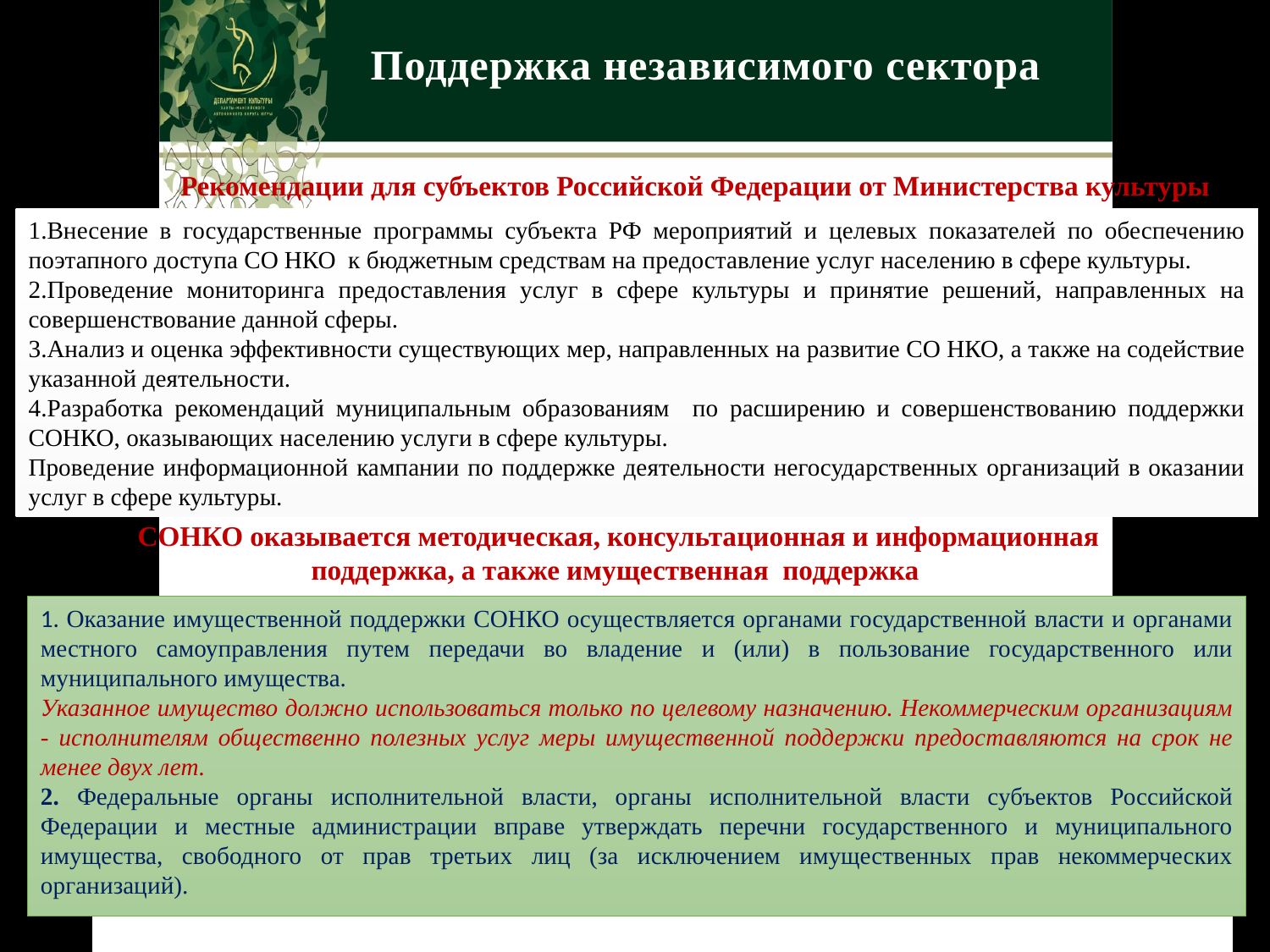

Поддержка независимого сектора
Рекомендации для субъектов Российской Федерации от Министерства культуры
1.Внесение в государственные программы субъекта РФ мероприятий и целевых показателей по обеспечению поэтапного доступа СО НКО  к бюджетным средствам на предоставление услуг населению в сфере культуры.
2.Проведение мониторинга предоставления услуг в сфере культуры и принятие решений, направленных на совершенствование данной сферы.
3.Анализ и оценка эффективности существующих мер, направленных на развитие СО НКО, а также на содействие указанной деятельности.
4.Разработка рекомендаций муниципальным образованиям  по расширению и совершенствованию поддержки СОНКО, оказывающих населению услуги в сфере культуры.
Проведение информационной кампании по поддержке деятельности негосударственных организаций в оказании услуг в сфере культуры.

СОНКО оказывается методическая, консультационная и информационная поддержка, а также имущественная  поддержка
1. Оказание имущественной поддержки СОНКО осуществляется органами государственной власти и органами местного самоуправления путем передачи во владение и (или) в пользование государственного или муниципального имущества.
Указанное имущество должно использоваться только по целевому назначению. Некоммерческим организациям - исполнителям общественно полезных услуг меры имущественной поддержки предоставляются на срок не менее двух лет.
2. Федеральные органы исполнительной власти, органы исполнительной власти субъектов Российской Федерации и местные администрации вправе утверждать перечни государственного и муниципального имущества, свободного от прав третьих лиц (за исключением имущественных прав некоммерческих организаций).